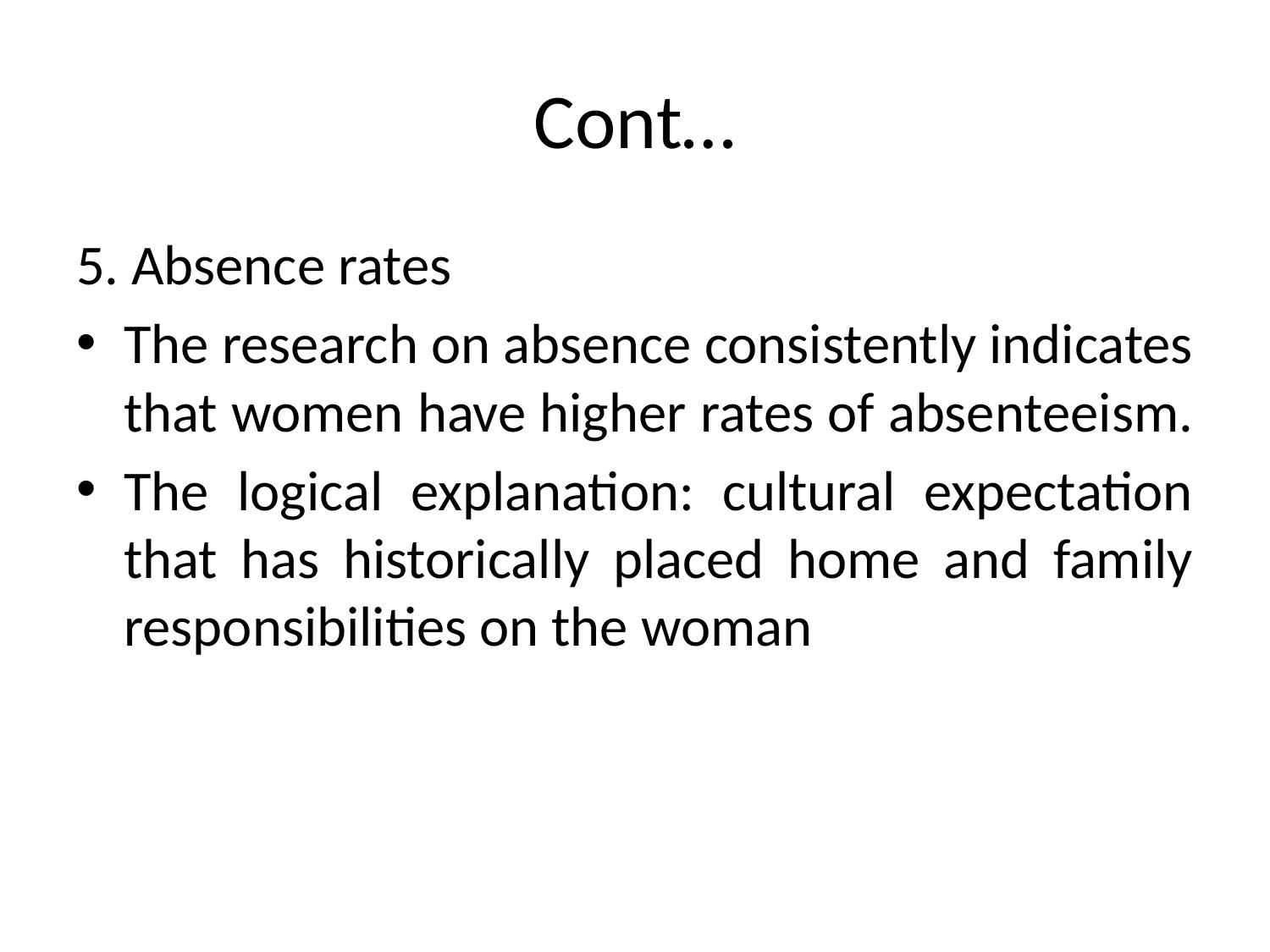

# Cont…
5. Absence rates
The research on absence consistently indicates that women have higher rates of absenteeism.
The logical explanation: cultural expectation that has historically placed home and family responsibilities on the woman